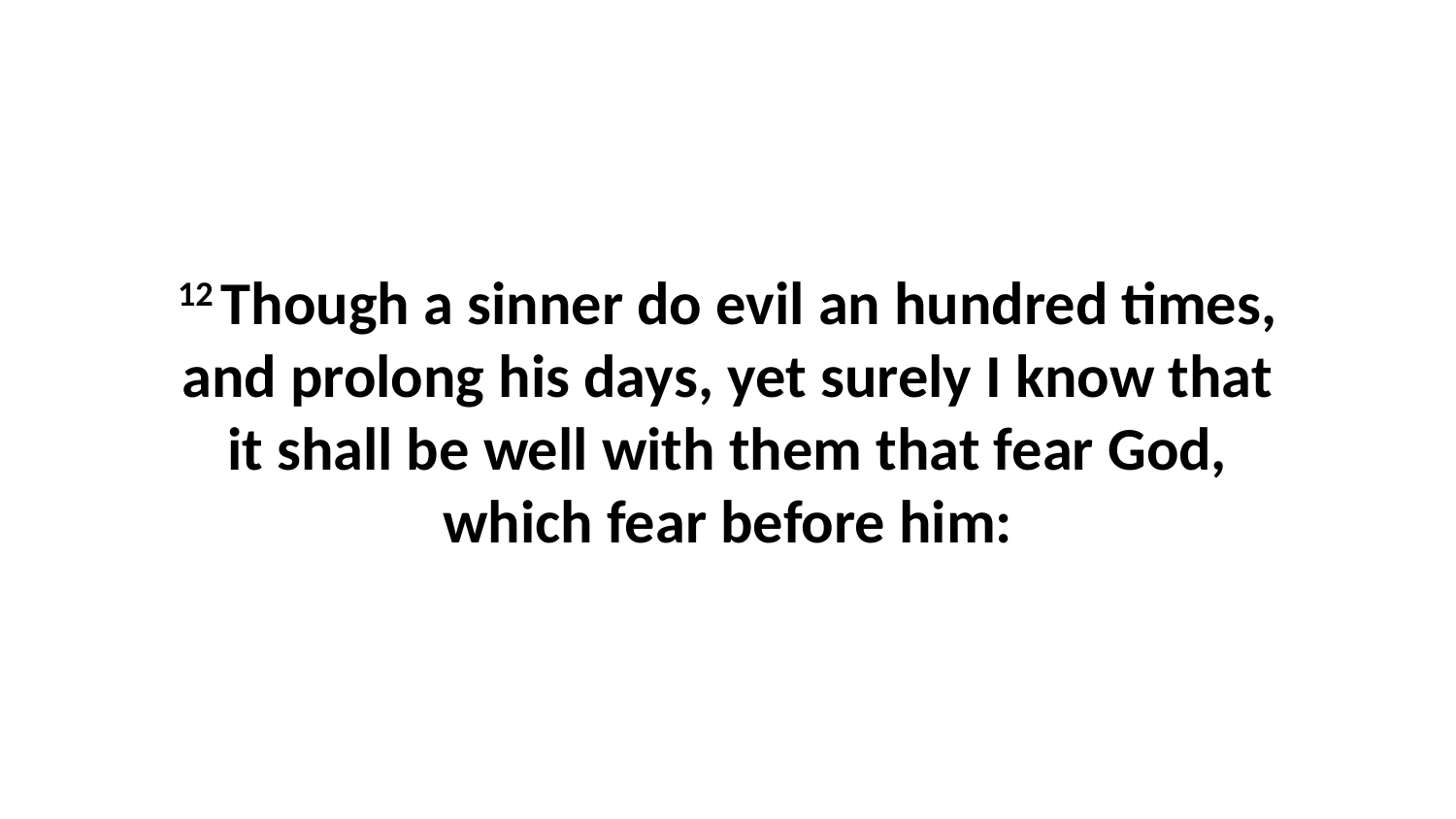

12 Though a sinner do evil an hundred times, and prolong his days, yet surely I know that it shall be well with them that fear God, which fear before him: